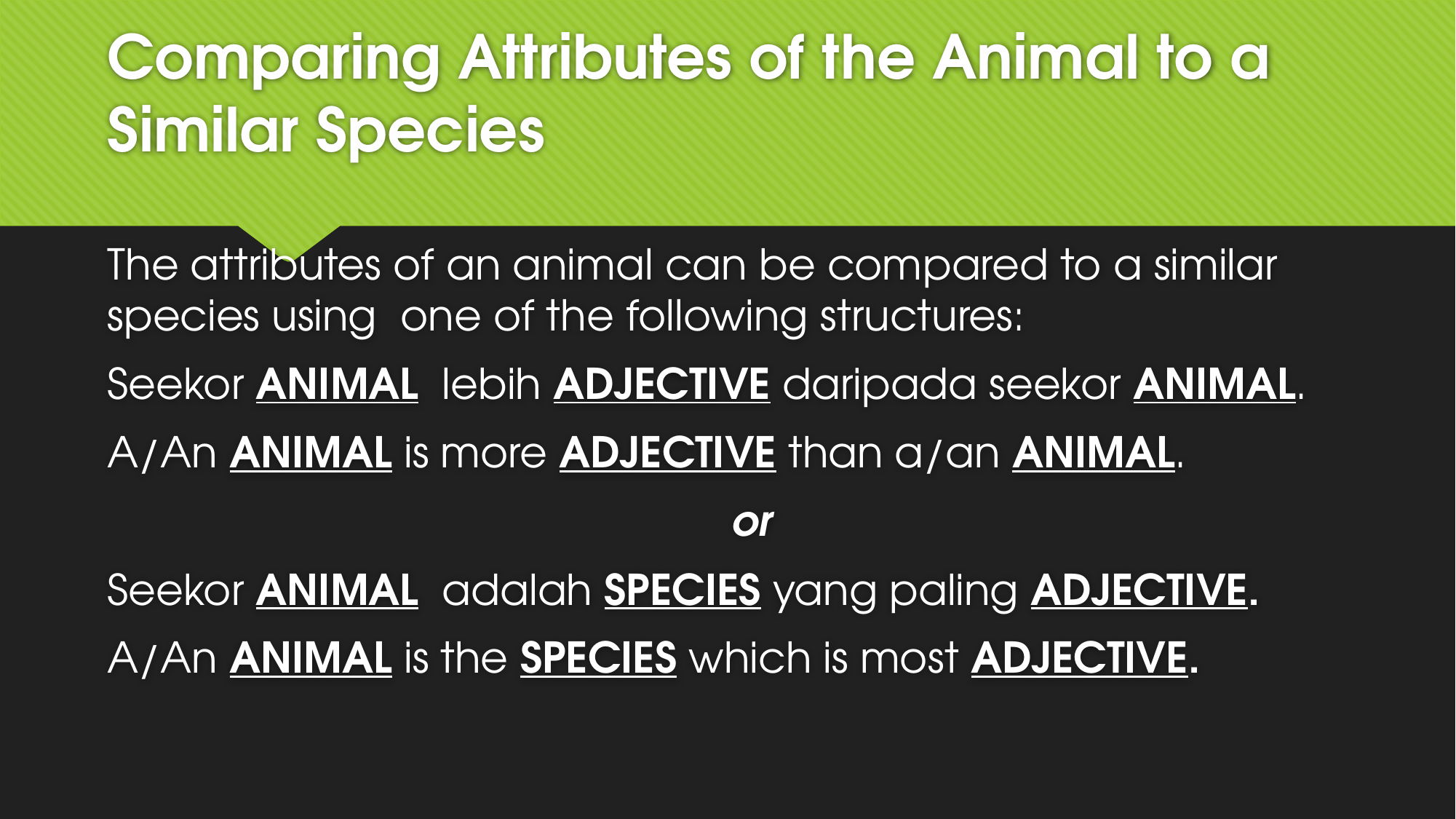

# Comparing Attributes of the Animal to a Similar Species
The attributes of an animal can be compared to a similar species using  one of the following structures:
Seekor ANIMAL  lebih ADJECTIVE daripada seekor ANIMAL.
A/An ANIMAL is more ADJECTIVE than a/an ANIMAL.
or
Seekor ANIMAL  adalah SPECIES yang paling ADJECTIVE.
A/An ANIMAL is the SPECIES which is most ADJECTIVE.